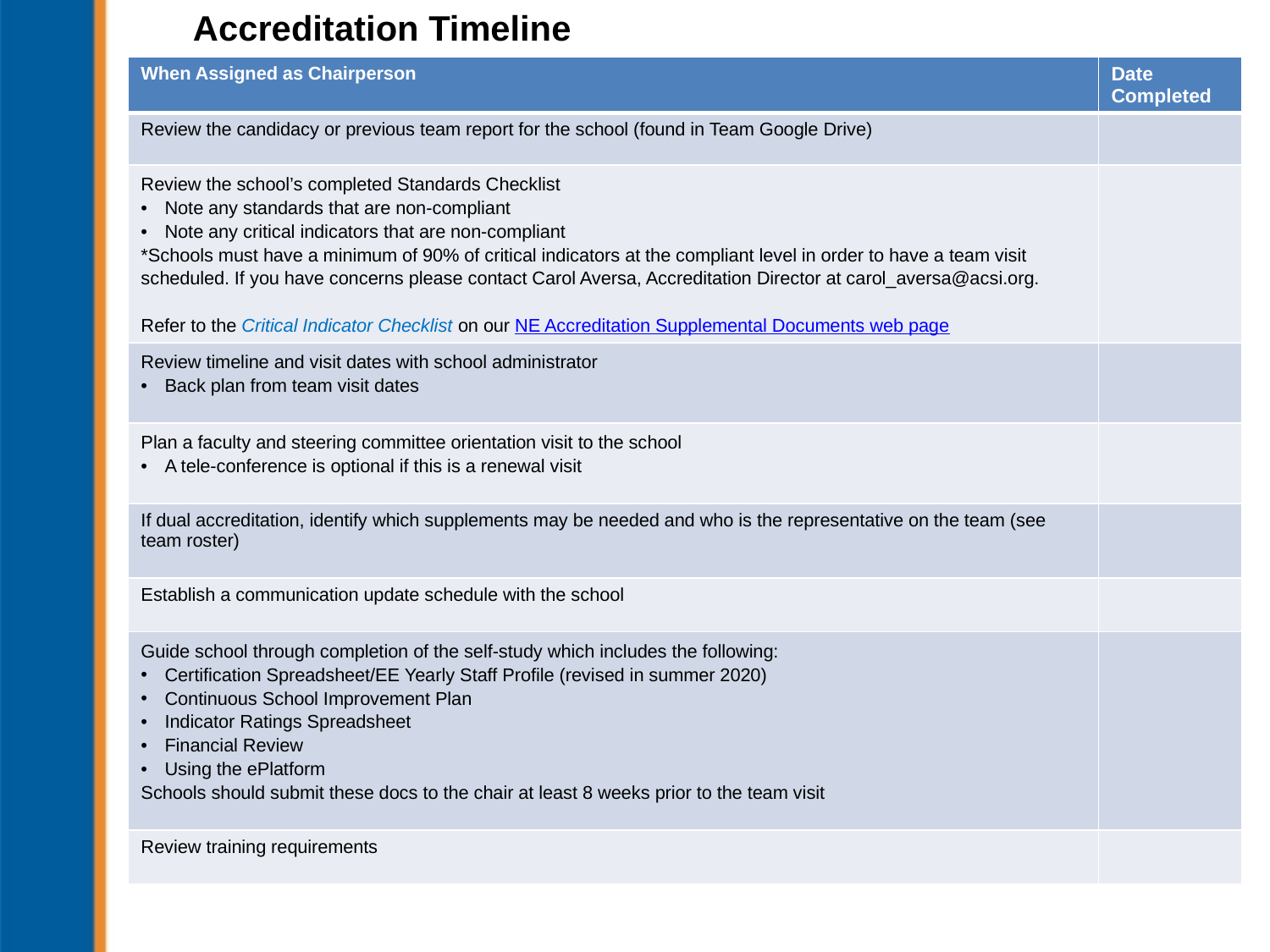

# Accreditation Timeline
| When Assigned as Chairperson | Date Completed |
| --- | --- |
| Review the candidacy or previous team report for the school (found in Team Google Drive) |  |
| Review the school’s completed Standards Checklist Note any standards that are non-compliant Note any critical indicators that are non-compliant \*Schools must have a minimum of 90% of critical indicators at the compliant level in order to have a team visit scheduled. If you have concerns please contact Carol Aversa, Accreditation Director at carol\_aversa@acsi.org. Refer to the Critical Indicator Checklist on our NE Accreditation Supplemental Documents web page |  |
| Review timeline and visit dates with school administrator Back plan from team visit dates |  |
| Plan a faculty and steering committee orientation visit to the school A tele-conference is optional if this is a renewal visit |  |
| If dual accreditation, identify which supplements may be needed and who is the representative on the team (see team roster) |  |
| Establish a communication update schedule with the school |  |
| Guide school through completion of the self-study which includes the following: Certification Spreadsheet/EE Yearly Staff Profile (revised in summer 2020) Continuous School Improvement Plan Indicator Ratings Spreadsheet Financial Review Using the ePlatform Schools should submit these docs to the chair at least 8 weeks prior to the team visit |  |
| Review training requirements |  |